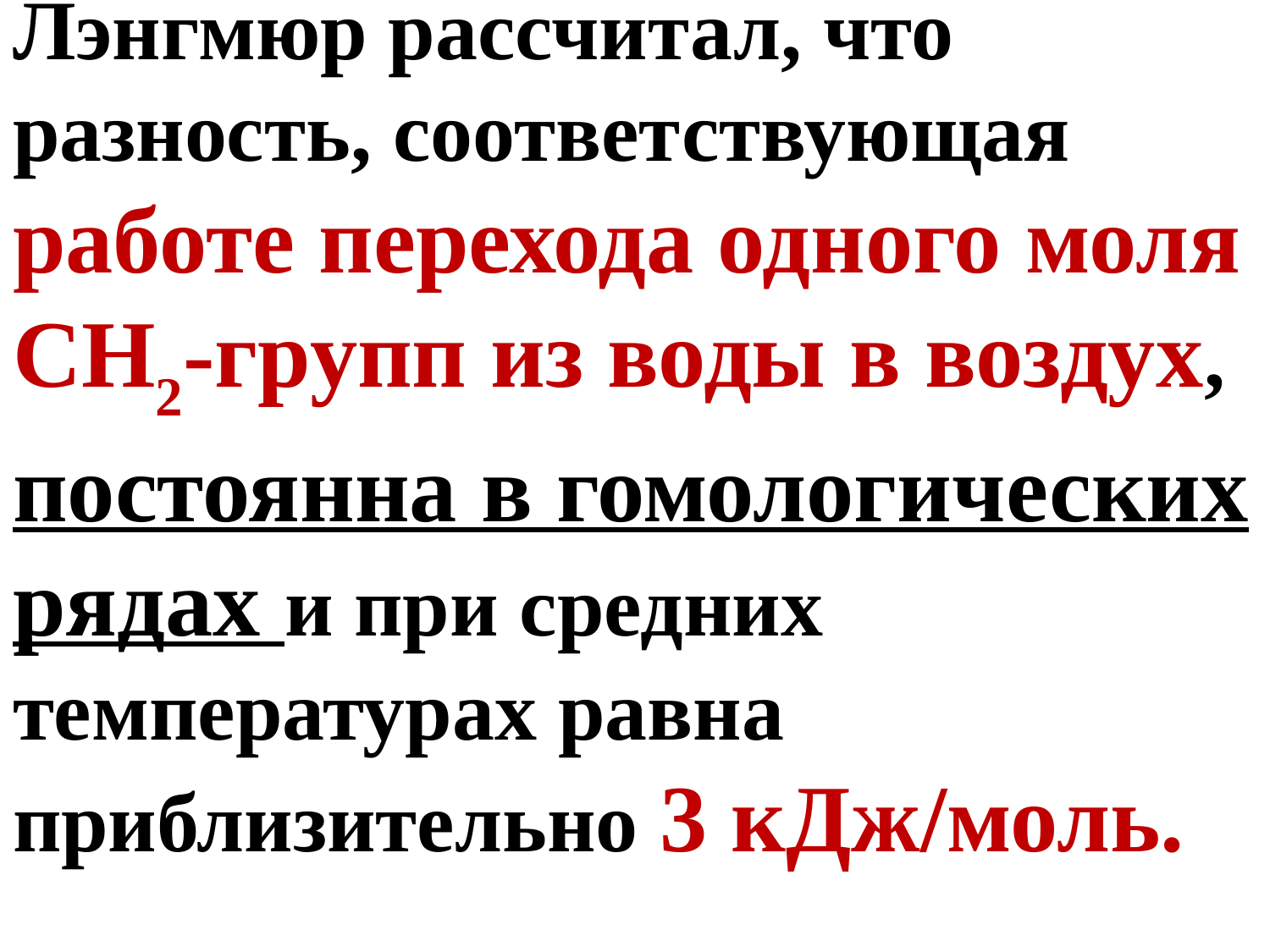

Лэнгмюр рассчитал, что разность, соответствующая работе перехода одного моля СН2-групп из воды в воздух, постоянна в гомологических рядах и при средних температурах равна приблизительно 3 кДж/моль.